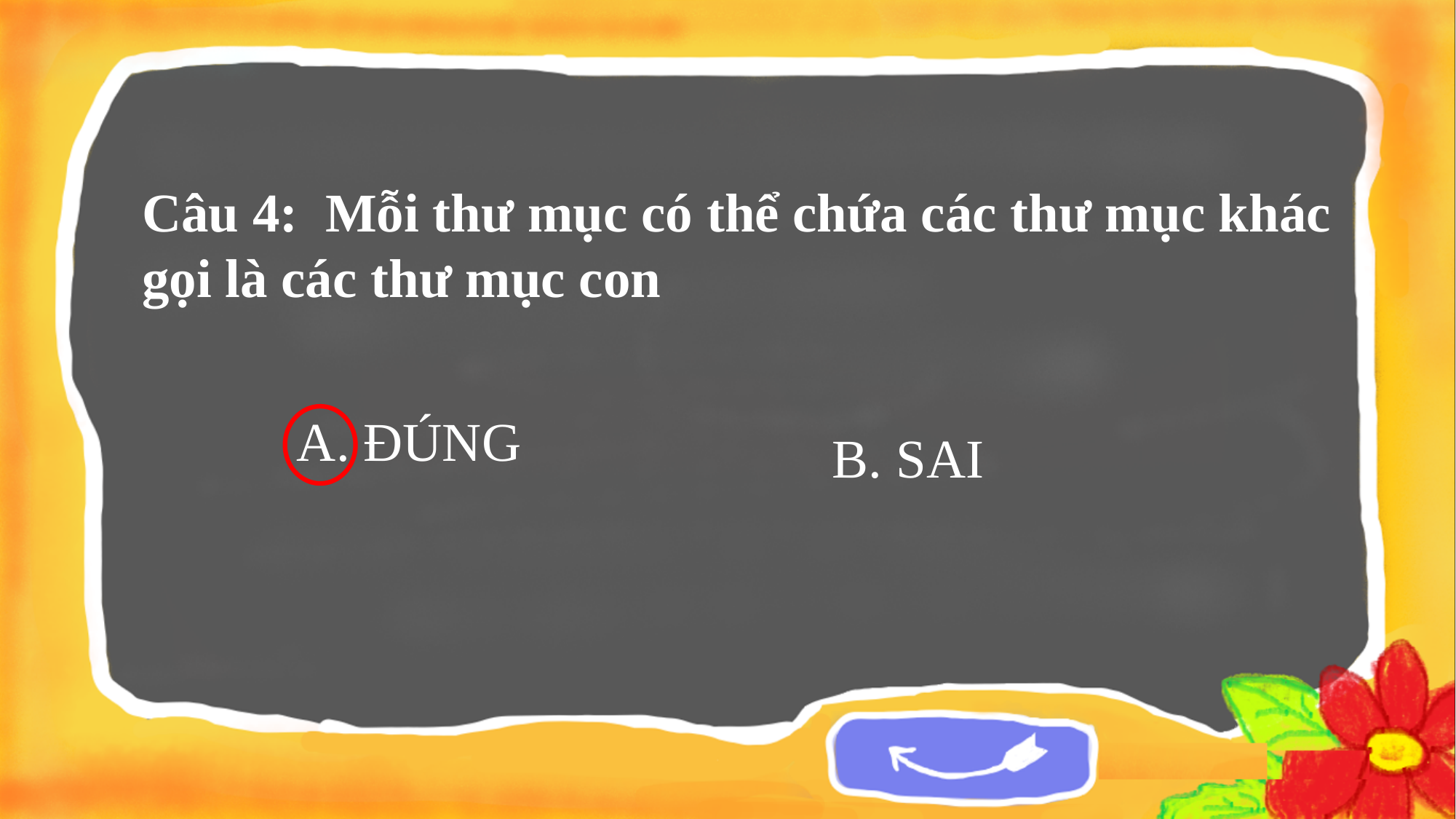

Câu 4:  Mỗi thư mục có thể chứa các thư mục khác gọi là các thư mục con
A. ĐÚNG

B. SAI